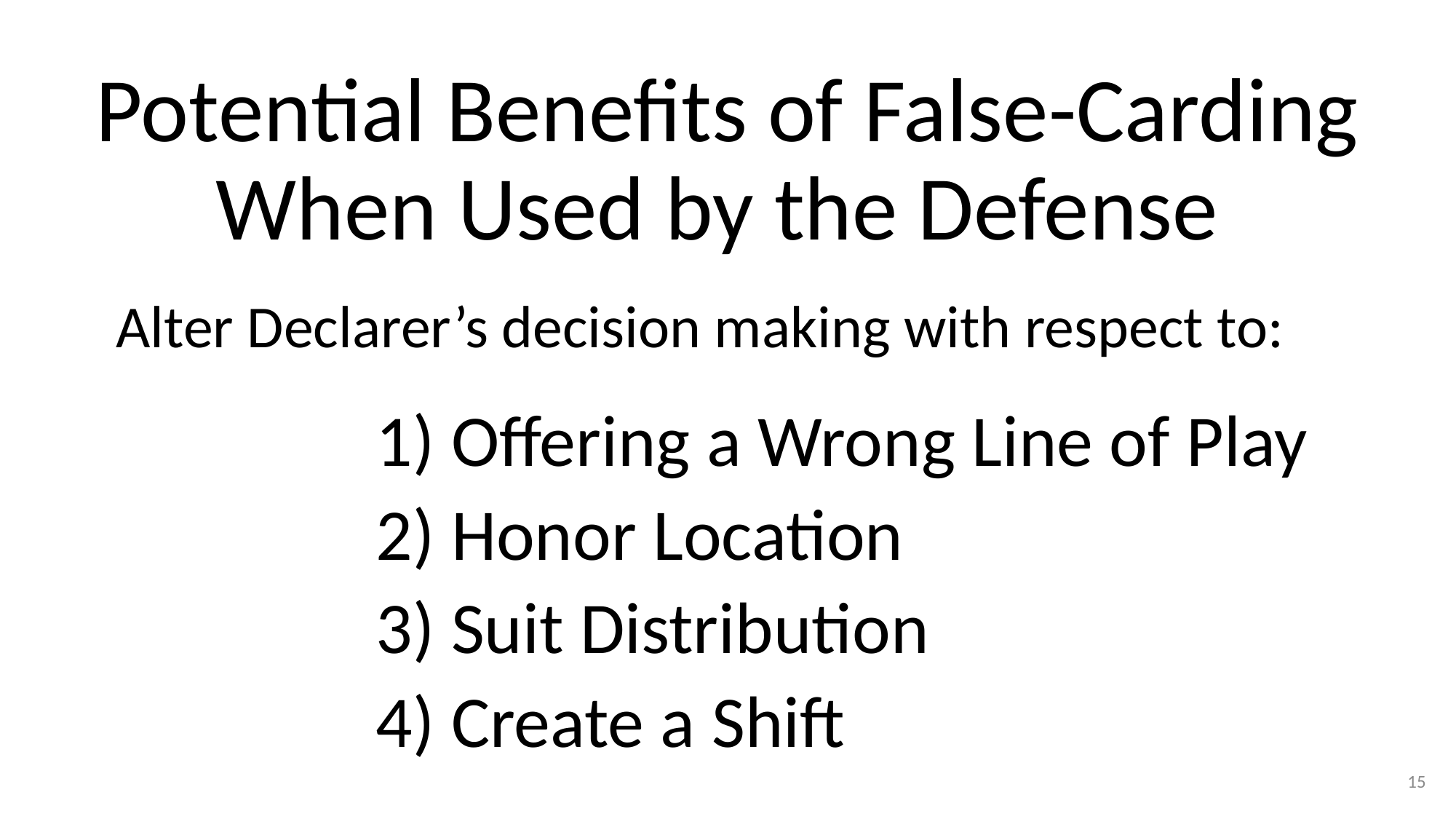

# Potential Benefits of False-Carding When Used by the Defense
Alter Declarer’s decision making with respect to:
1) Offering a Wrong Line of Play
2) Honor Location
3) Suit Distribution
4) Create a Shift
15